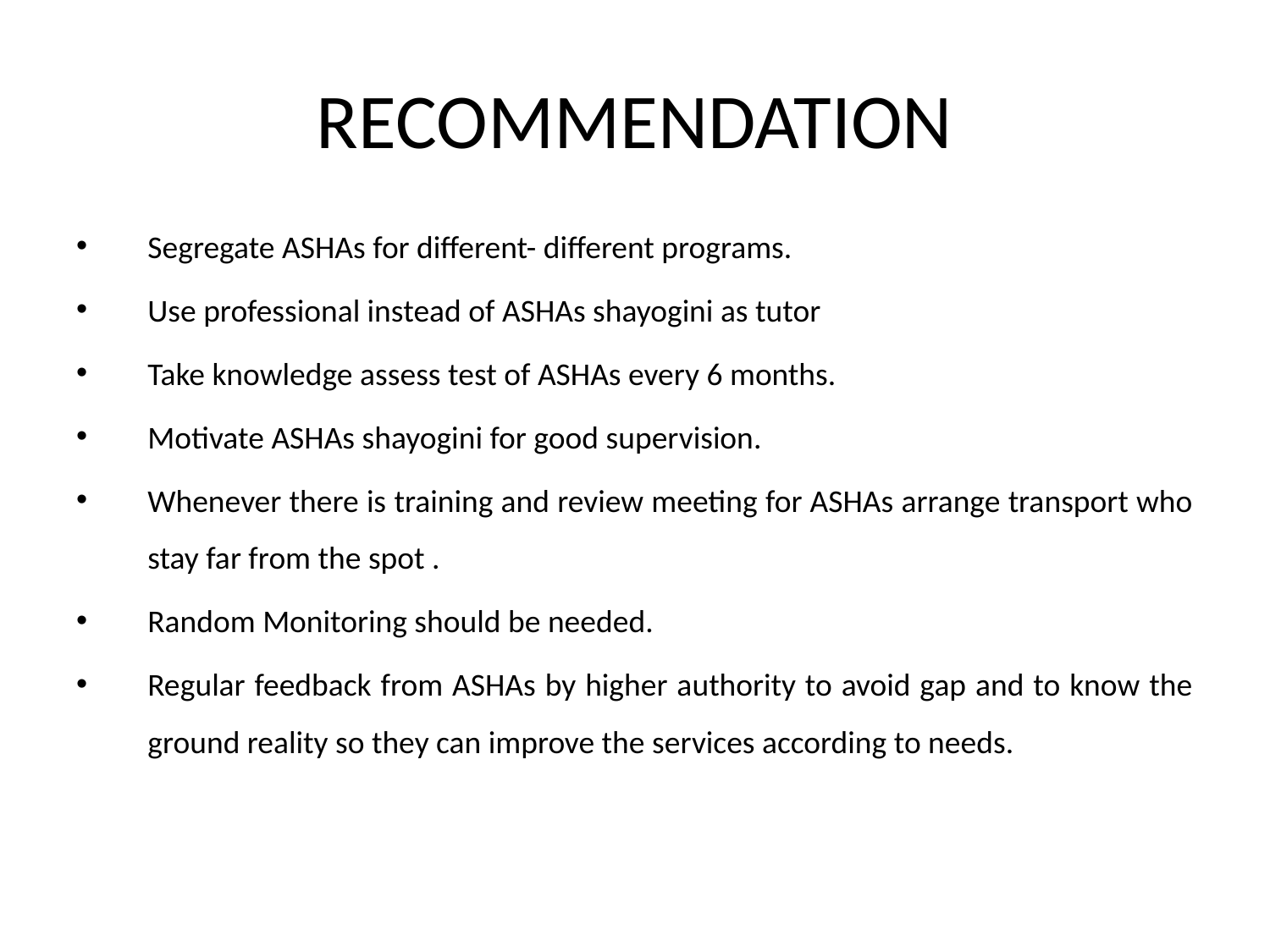

# RECOMMENDATION
Segregate ASHAs for different- different programs.
Use professional instead of ASHAs shayogini as tutor
Take knowledge assess test of ASHAs every 6 months.
Motivate ASHAs shayogini for good supervision.
Whenever there is training and review meeting for ASHAs arrange transport who stay far from the spot .
Random Monitoring should be needed.
Regular feedback from ASHAs by higher authority to avoid gap and to know the ground reality so they can improve the services according to needs.